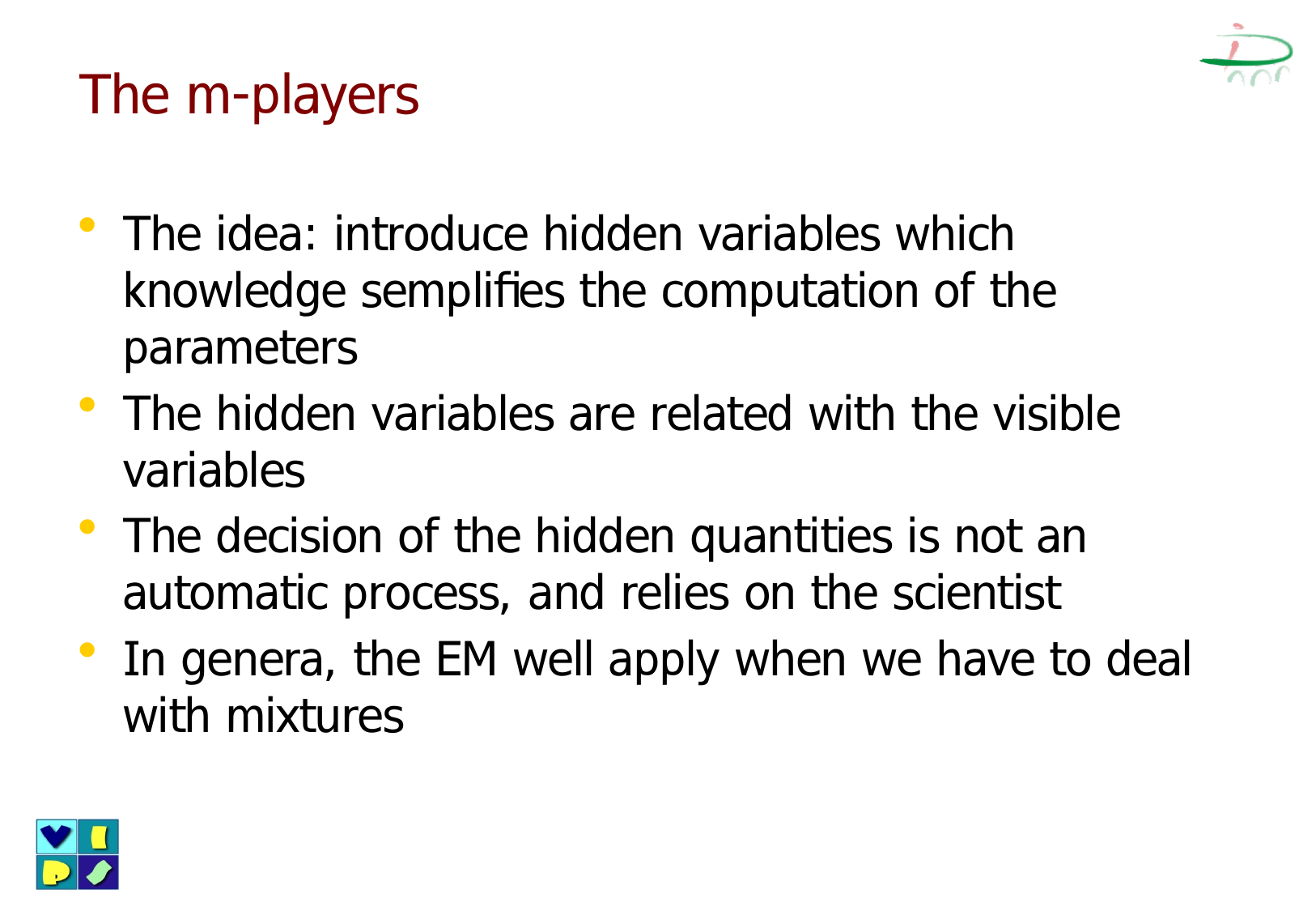

# The m-players
The idea: introduce hidden variables which knowledge semplifies the computation of the parameters
The hidden variables are related with the visible variables
The decision of the hidden quantities is not an automatic process, and relies on the scientist
In genera, the EM well apply when we have to deal with mixtures